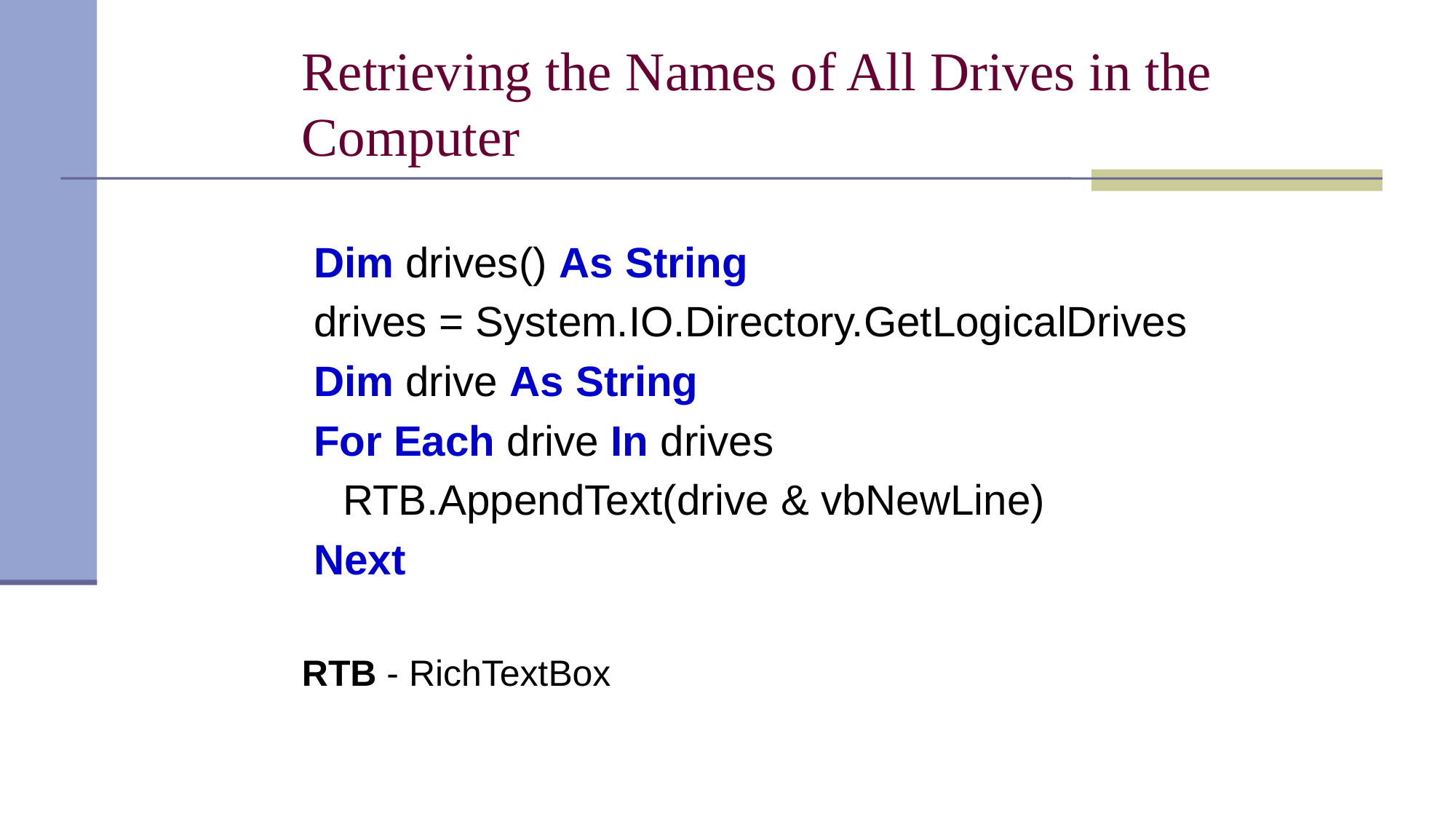

# Retrieving the Names of All Drives in the Computer
 Dim drives() As String
 drives = System.IO.Directory.GetLogicalDrives
 Dim drive As String
 For Each drive In drives
 	RTB.AppendText(drive & vbNewLine)
 Next

RTB - RichTextBox